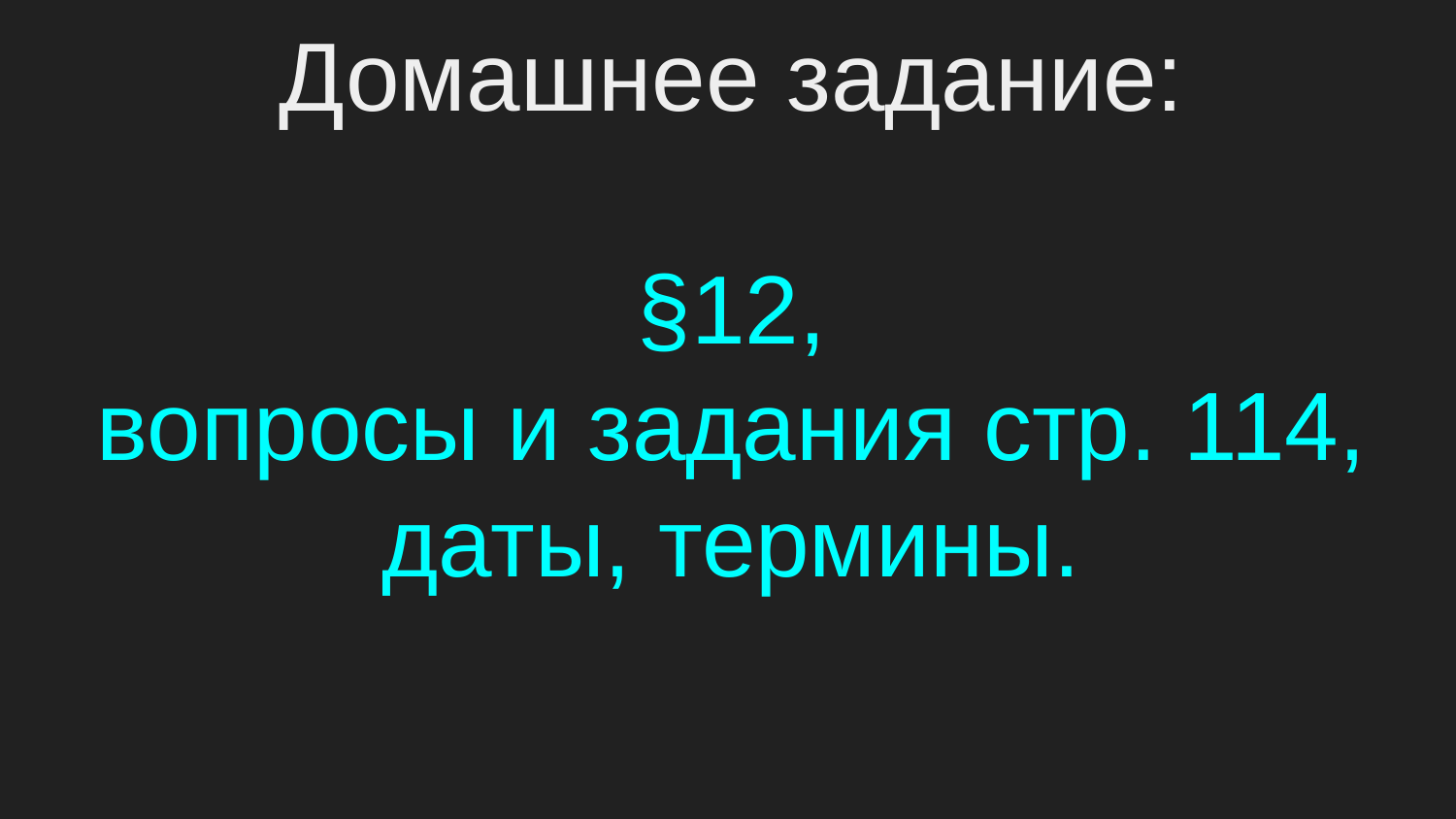

Домашнее задание:

§12,
вопросы и задания стр. 114,
даты, термины.